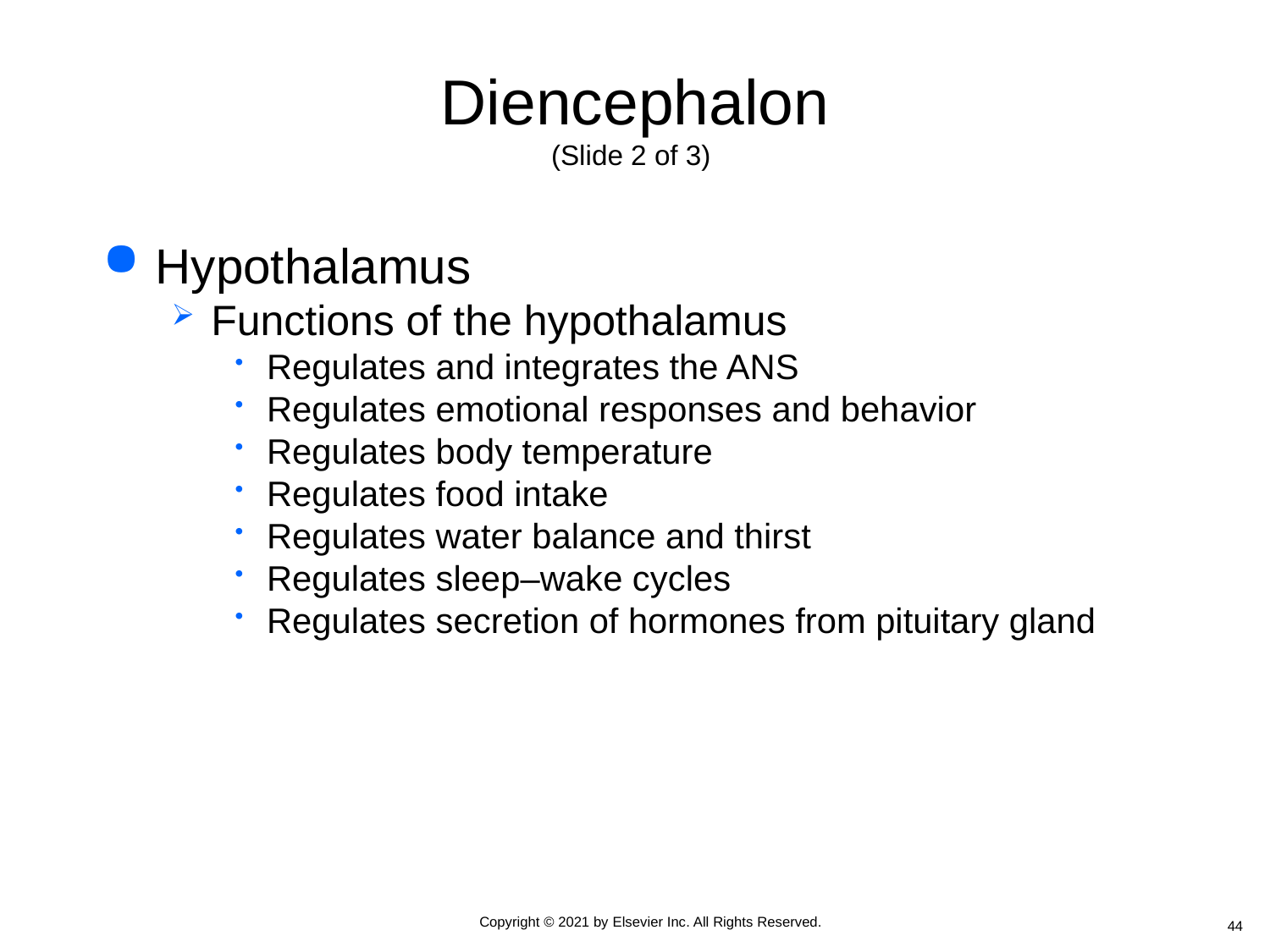

# Diencephalon (Slide 2 of 3)
Hypothalamus
Functions of the hypothalamus
Regulates and integrates the ANS
Regulates emotional responses and behavior
Regulates body temperature
Regulates food intake
Regulates water balance and thirst
Regulates sleep–wake cycles
Regulates secretion of hormones from pituitary gland
44